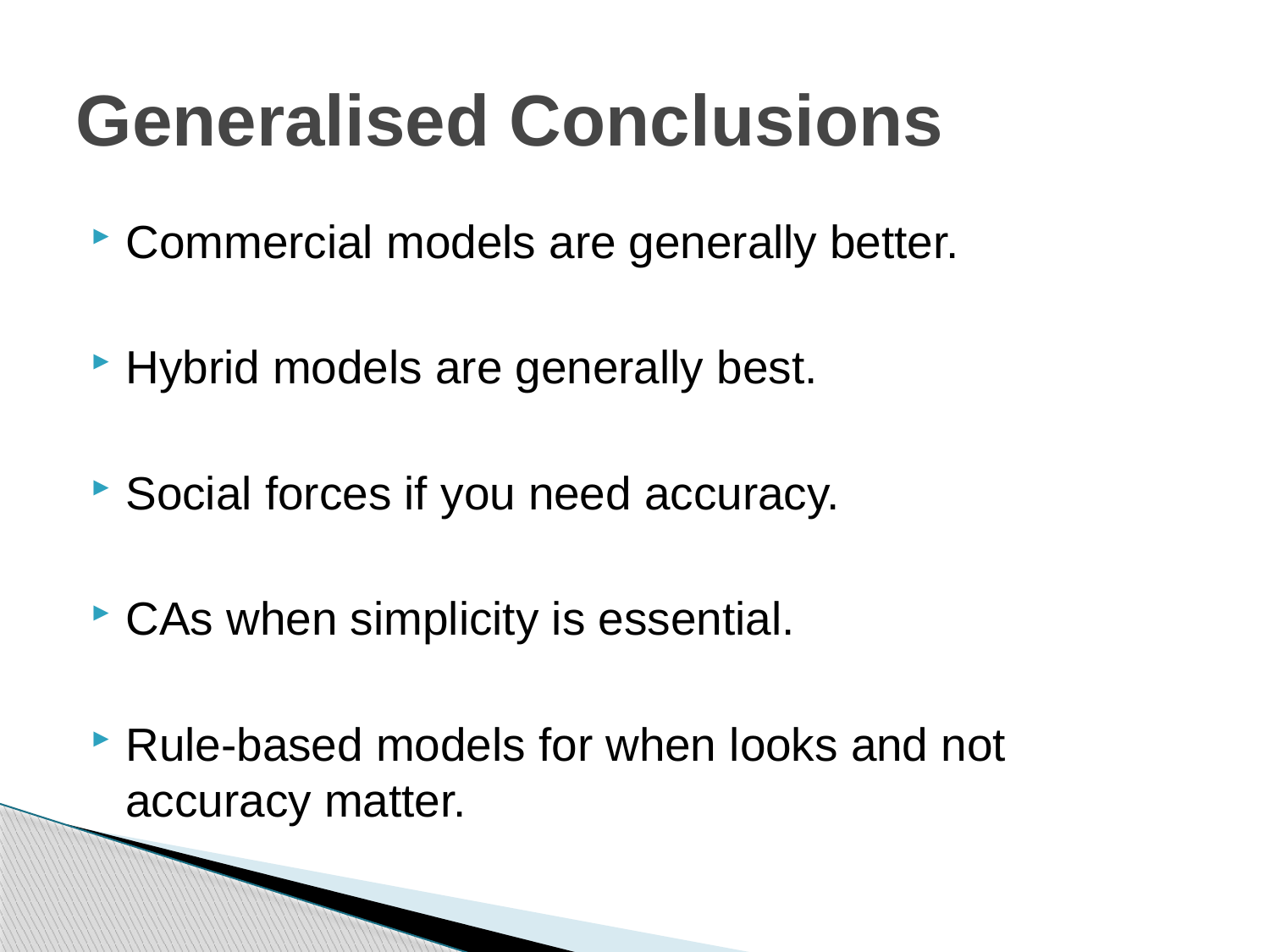

# Generalised Conclusions
Commercial models are generally better.

Hybrid models are generally best.

Social forces if you need accuracy.

CAs when simplicity is essential.

Rule-based models for when looks and not accuracy matter.